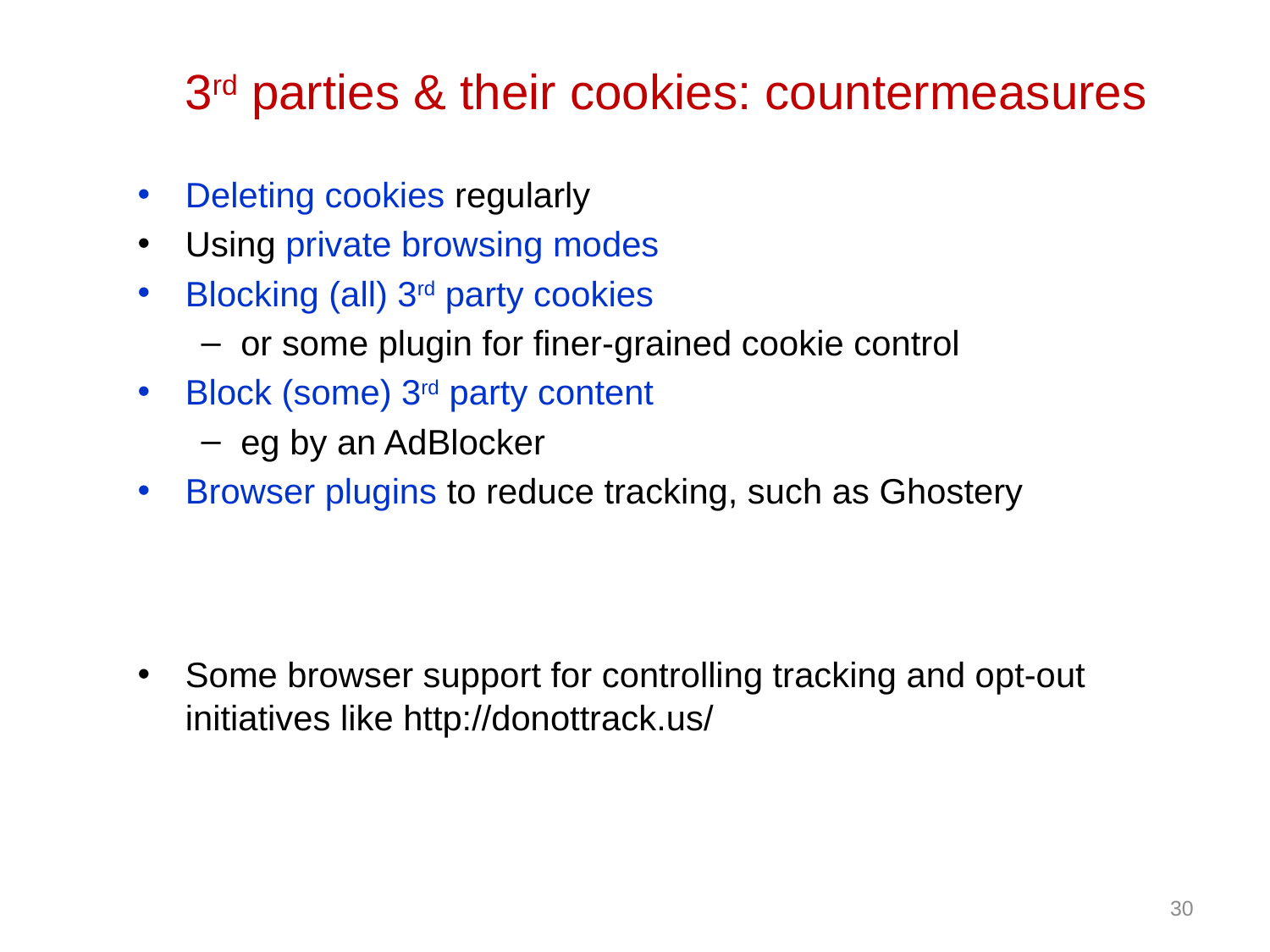

# 3rd parties & their cookies: countermeasures
Deleting cookies regularly
Using private browsing modes
Blocking (all) 3rd party cookies
or some plugin for finer-grained cookie control
Block (some) 3rd party content
eg by an AdBlocker
Browser plugins to reduce tracking, such as Ghostery

Some browser support for controlling tracking and opt-out initiatives like http://donottrack.us/

30